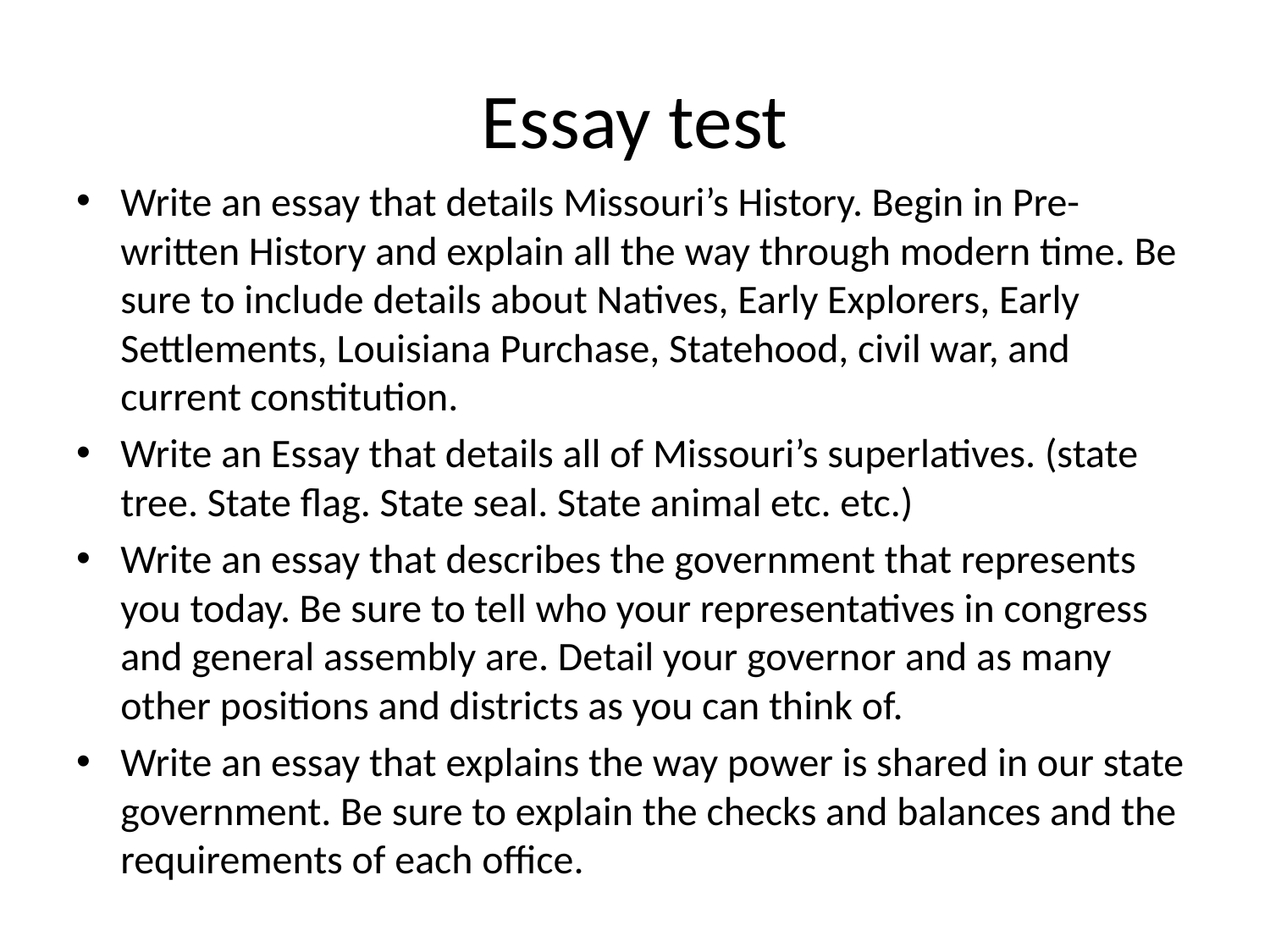

# Essay test
Write an essay that details Missouri’s History. Begin in Pre-written History and explain all the way through modern time. Be sure to include details about Natives, Early Explorers, Early Settlements, Louisiana Purchase, Statehood, civil war, and current constitution.
Write an Essay that details all of Missouri’s superlatives. (state tree. State flag. State seal. State animal etc. etc.)
Write an essay that describes the government that represents you today. Be sure to tell who your representatives in congress and general assembly are. Detail your governor and as many other positions and districts as you can think of.
Write an essay that explains the way power is shared in our state government. Be sure to explain the checks and balances and the requirements of each office.